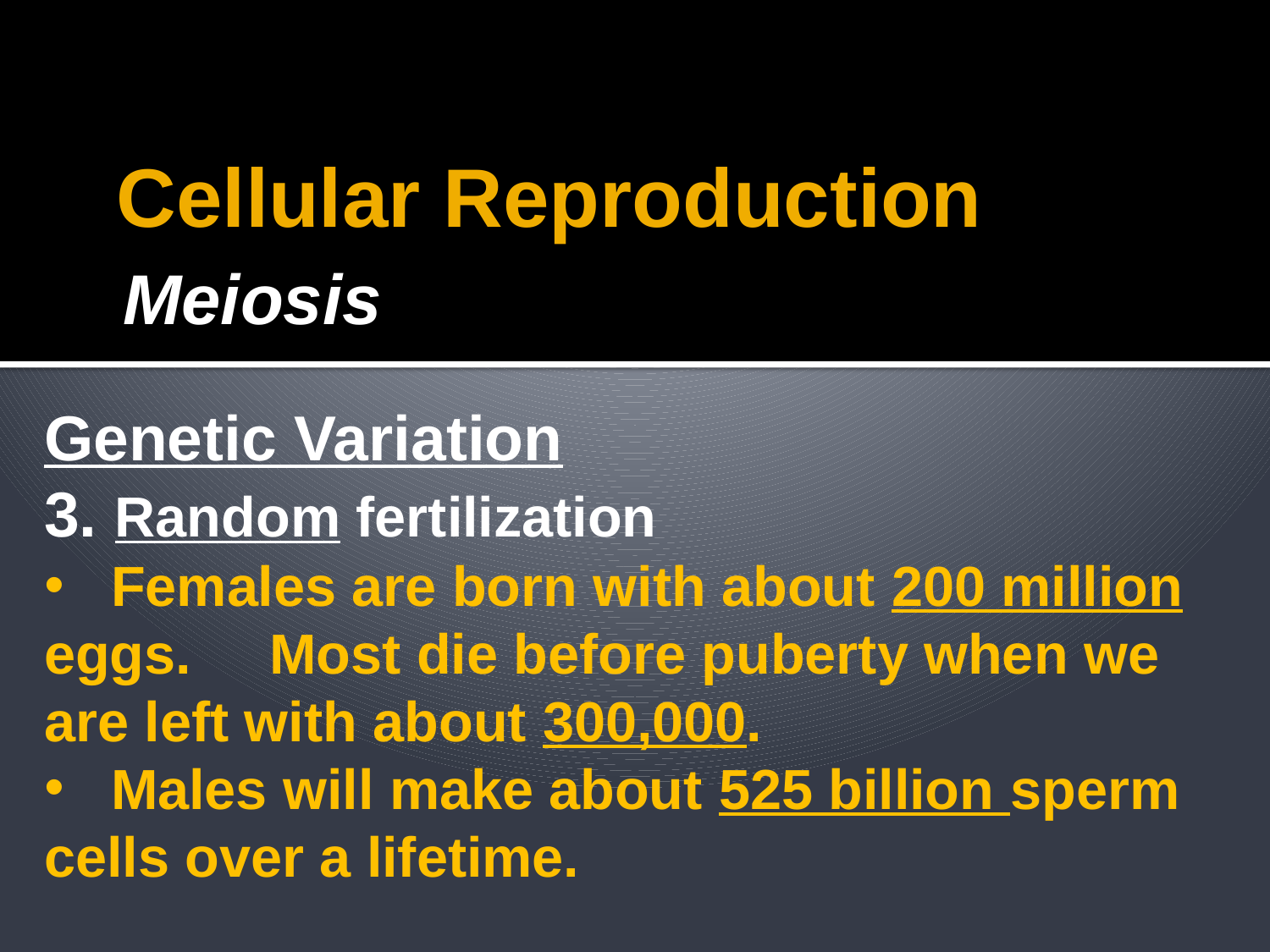

# Cellular Reproduction
Meiosis
Genetic Variation
3. Random fertilization
   Females are born with about 200 million eggs.     Most die before puberty when we are left with about 300,000.
   Males will make about 525 billion sperm cells over a lifetime.